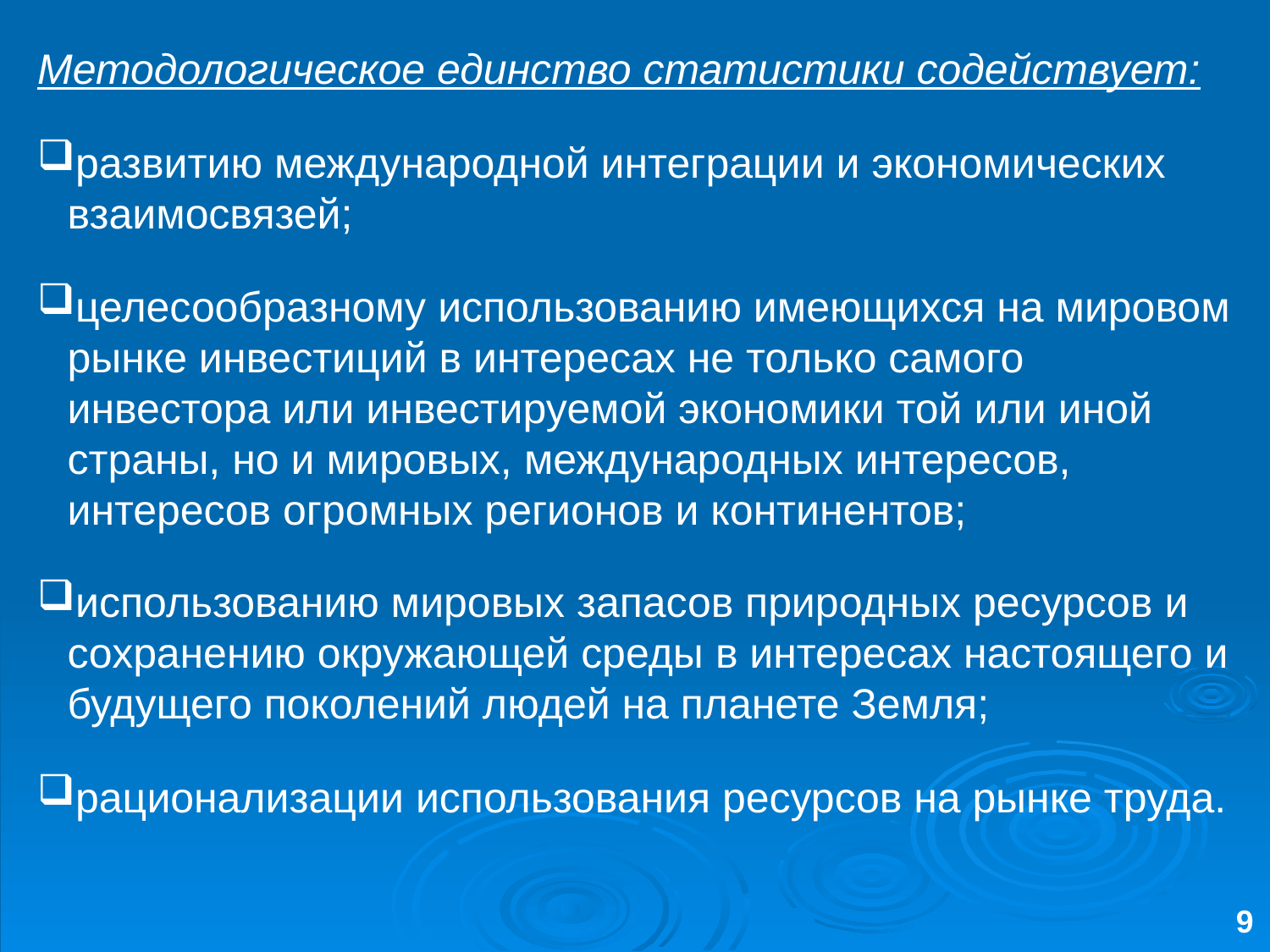

Методологическое единство статистики содействует:
развитию международной интеграции и экономических взаимосвязей;
целесообразному использованию имеющихся на мировом рынке инвестиций в интересах не только самого инвестора или инвестируемой экономики той или иной страны, но и мировых, международных интересов, интересов огромных регионов и континентов;
использованию мировых запасов природных ресурсов и сохранению окружающей среды в интересах настоящего и будущего поколений людей на планете Земля;
рационализации использования ресурсов на рынке труда.
9